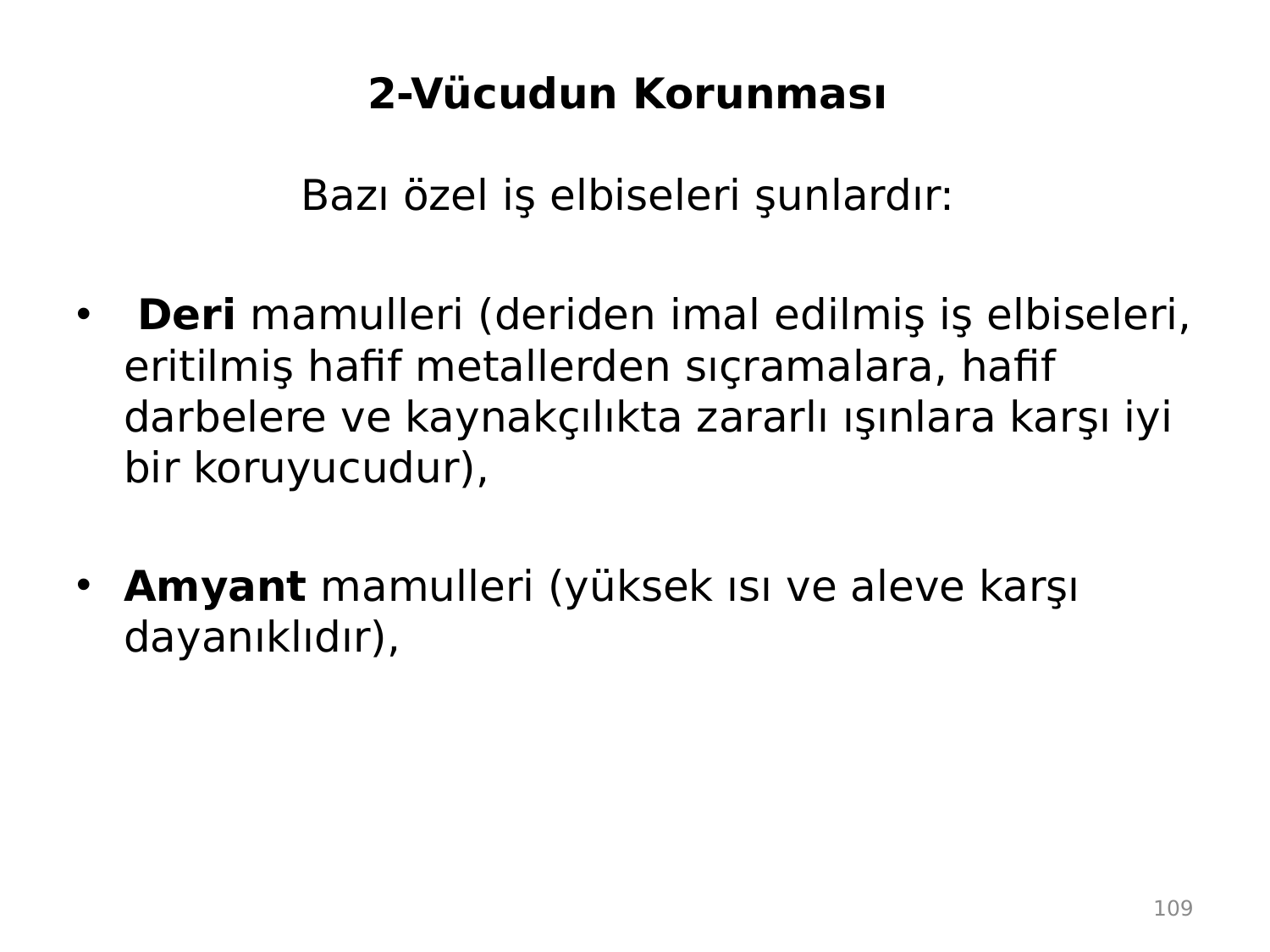

# 2-Vücudun Korunması Bazı özel iş elbiseleri şunlardır:

 Deri mamulleri (deriden imal edilmiş iş elbiseleri, eritilmiş hafif metallerden sıçramalara, hafif darbelere ve kaynakçılıkta zararlı ışınlara karşı iyi bir koruyucudur),

Amyant mamulleri (yüksek ısı ve aleve karşı dayanıklıdır),

109